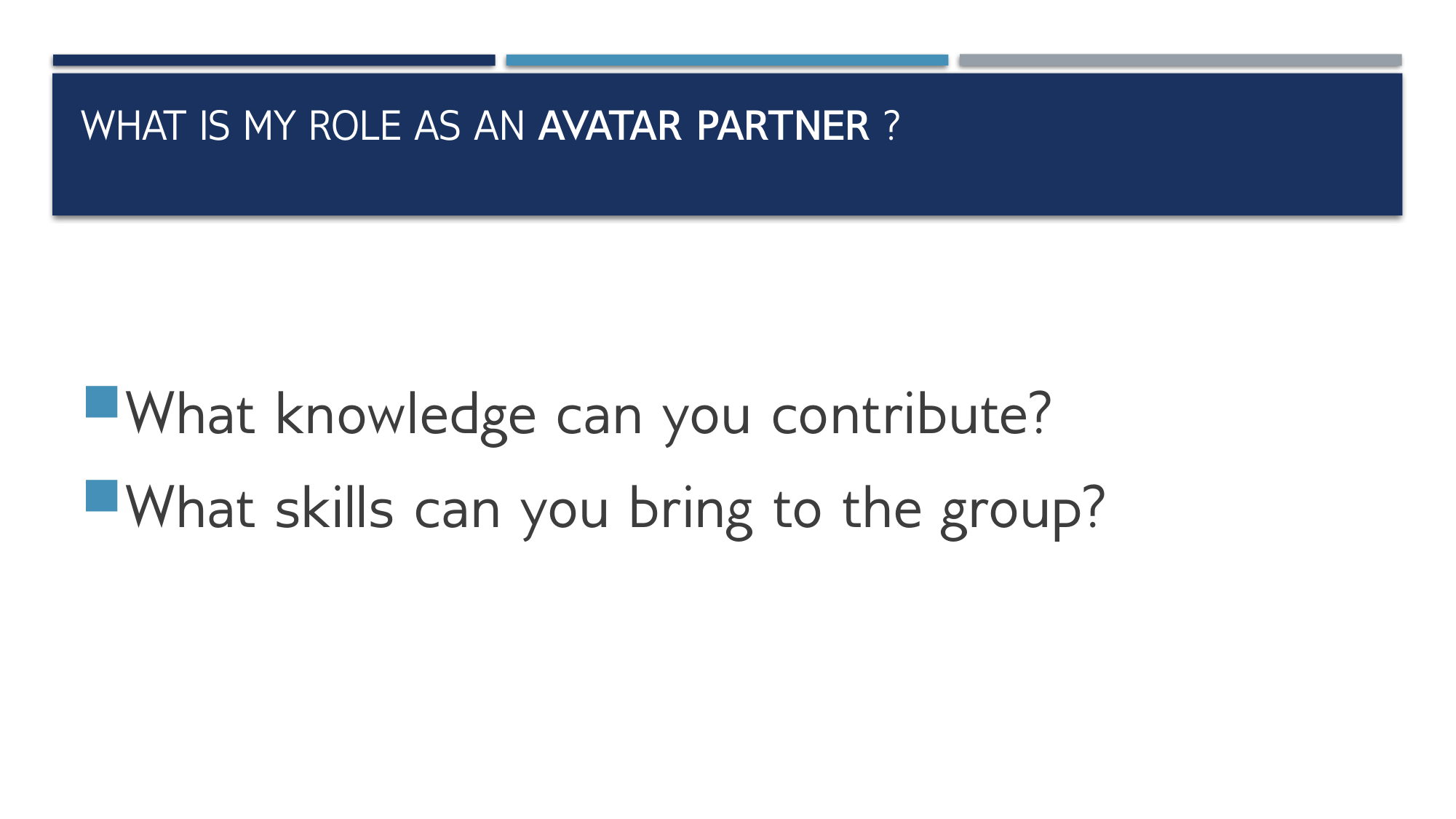

# What Is My Role as an AVATAR Partner ?
What knowledge can you contribute?
What skills can you bring to the group?